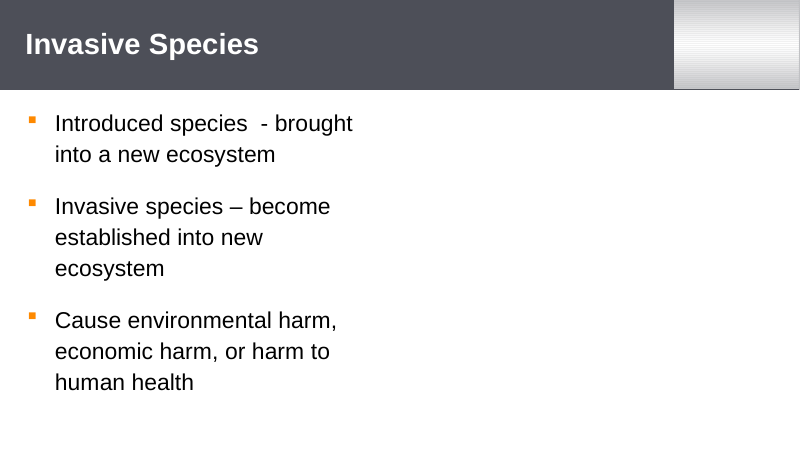

# Invasive Species
Please insert image of gypsy moth
Introduced species  - brought into a new ecosystem
Invasive species – become established into new ecosystem
Cause environmental harm, economic harm, or harm to human health